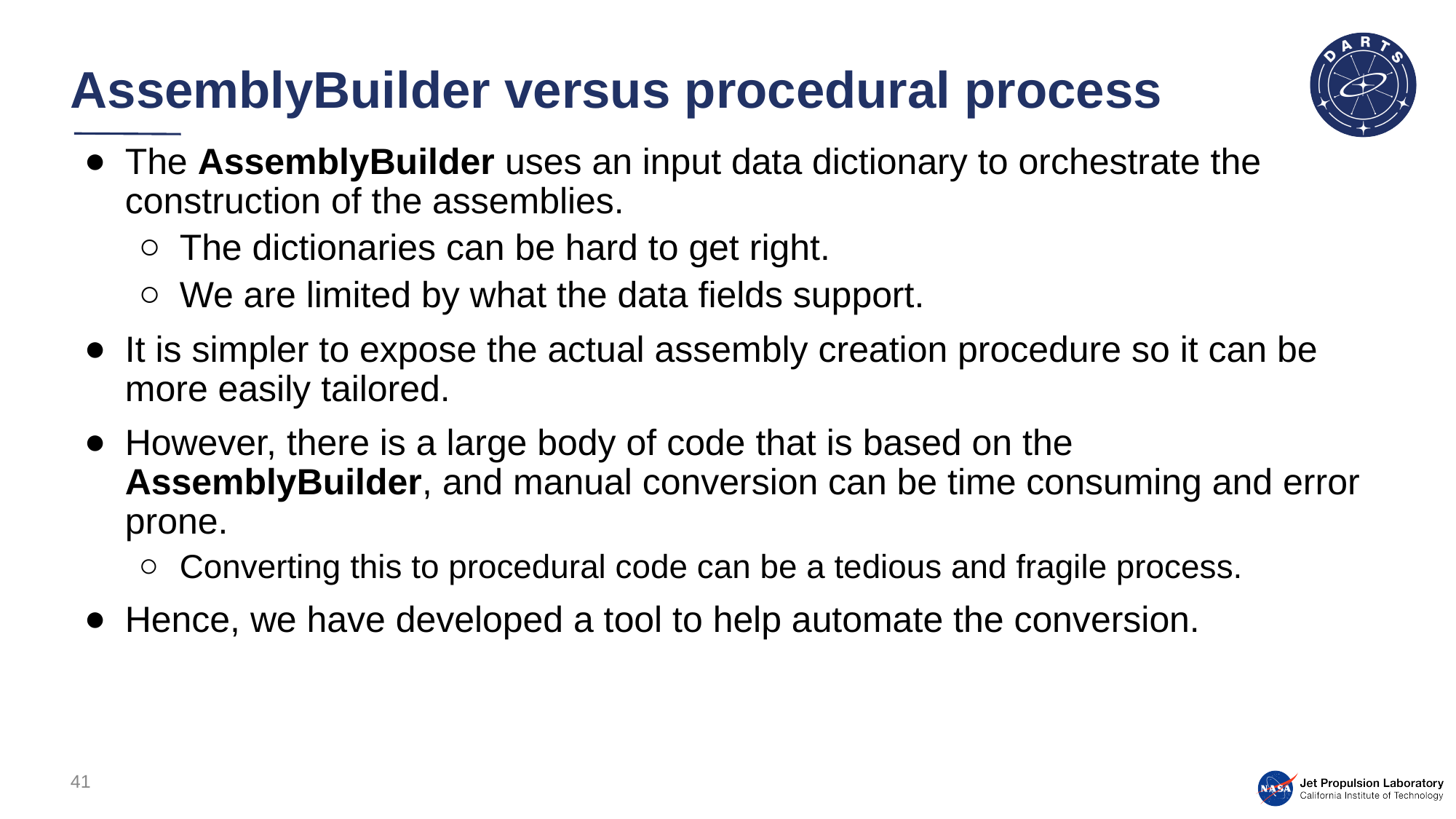

# AssemblyBuilder versus procedural process
The AssemblyBuilder uses an input data dictionary to orchestrate the construction of the assemblies.
The dictionaries can be hard to get right.
We are limited by what the data fields support.
It is simpler to expose the actual assembly creation procedure so it can be more easily tailored.
However, there is a large body of code that is based on the AssemblyBuilder, and manual conversion can be time consuming and error prone.
Converting this to procedural code can be a tedious and fragile process.
Hence, we have developed a tool to help automate the conversion.
41